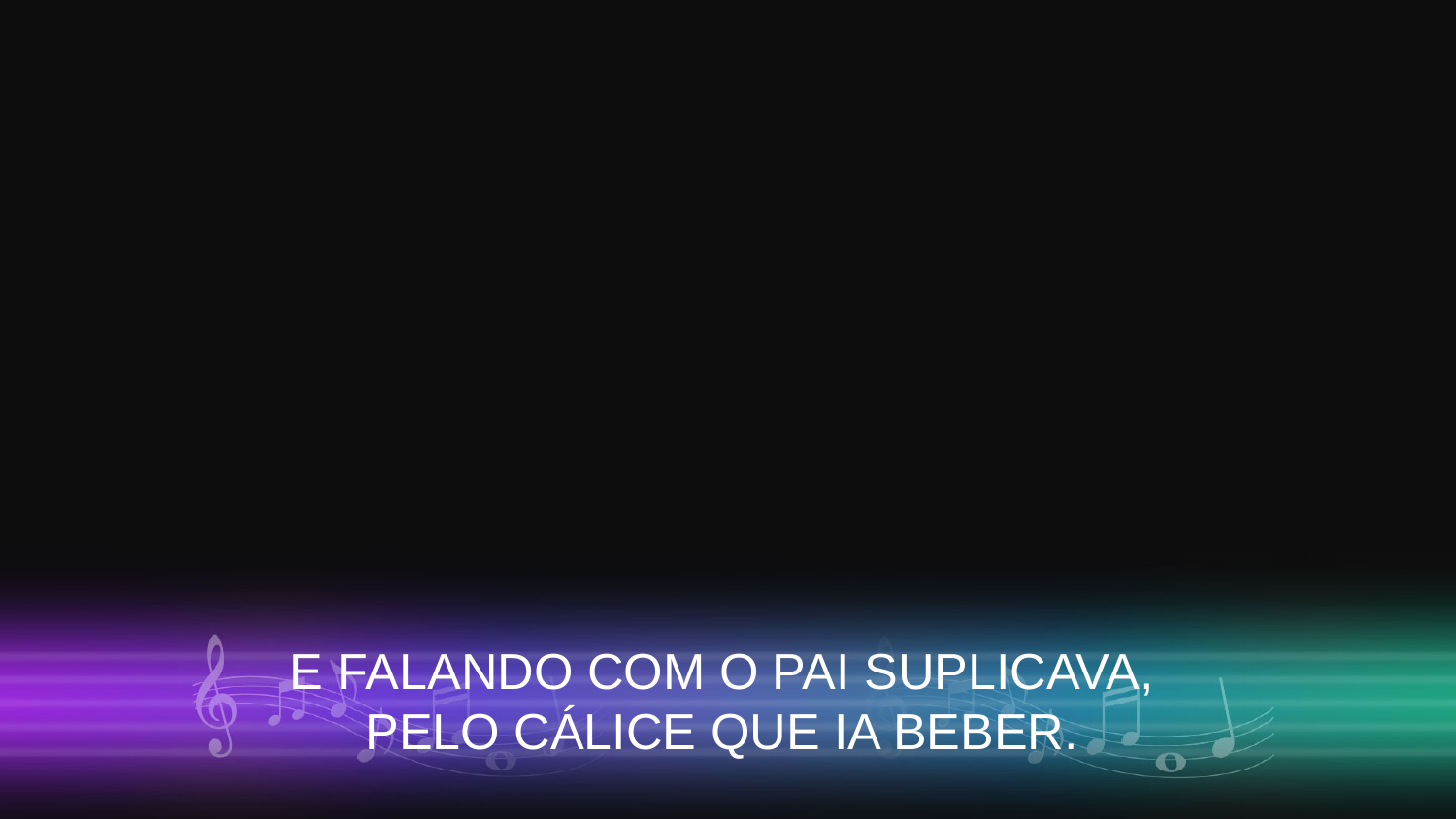

E FALANDO COM O PAI SUPLICAVA,
PELO CÁLICE QUE IA BEBER.